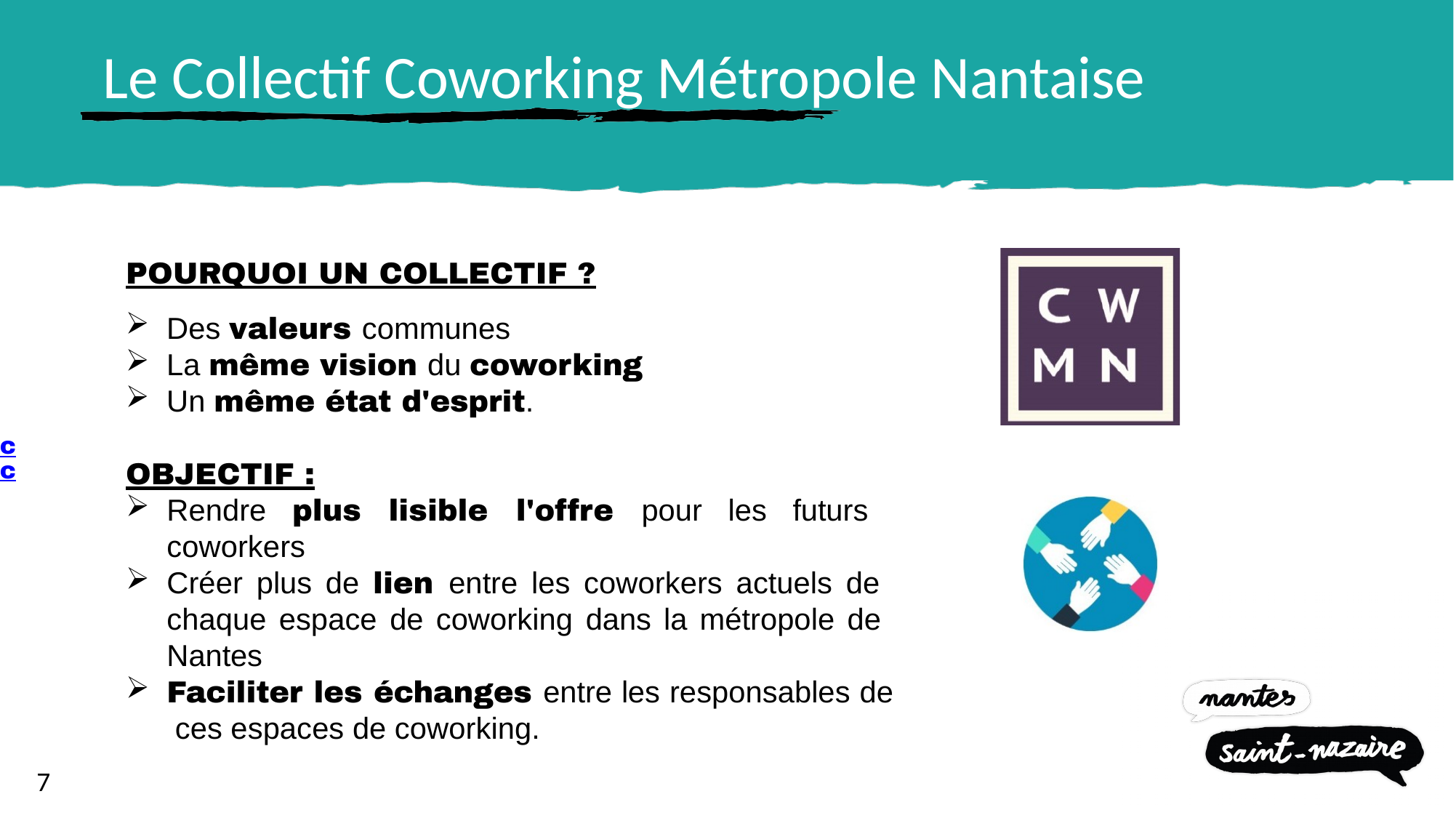

# Le Collectif Coworking Métropole Nantaise

POURQUOI UN COLLECTIF ?
Des valeurs communes
La même vision du coworking
Un même état d'esprit.
OBJECTIF :

c
c
Rendre plus lisible l'offre pour les futurs  coworkers
Créer plus de lien entre les coworkers actuels de  chaque espace de coworking dans la métropole de  Nantes
Faciliter les échanges entre les responsables de  ces espaces de coworking.

7